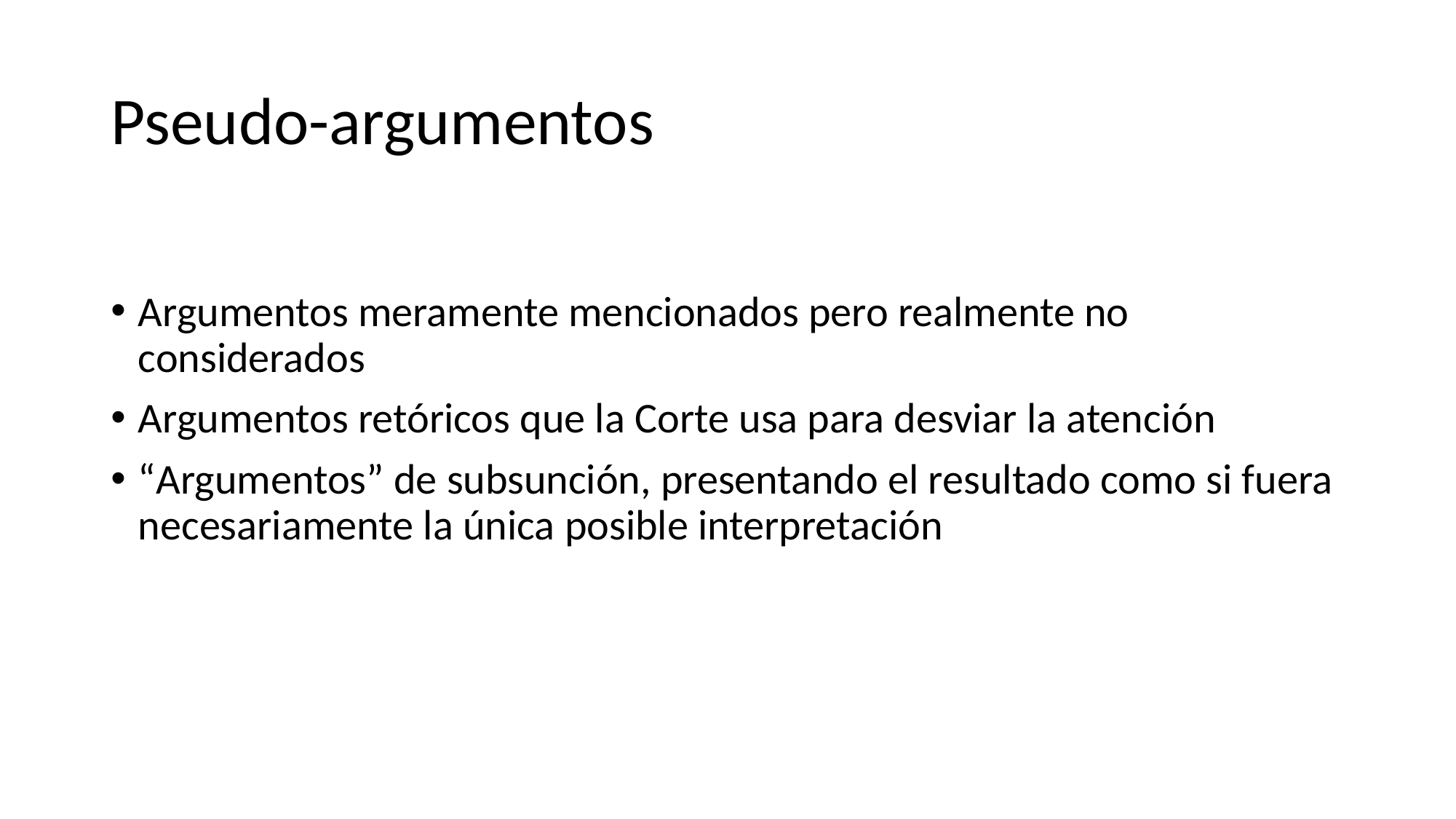

# Pseudo-argumentos

Argumentos meramente mencionados pero realmente no considerados
Argumentos retóricos que la Corte usa para desviar la atención
“Argumentos” de subsunción, presentando el resultado como si fuera necesariamente la única posible interpretación